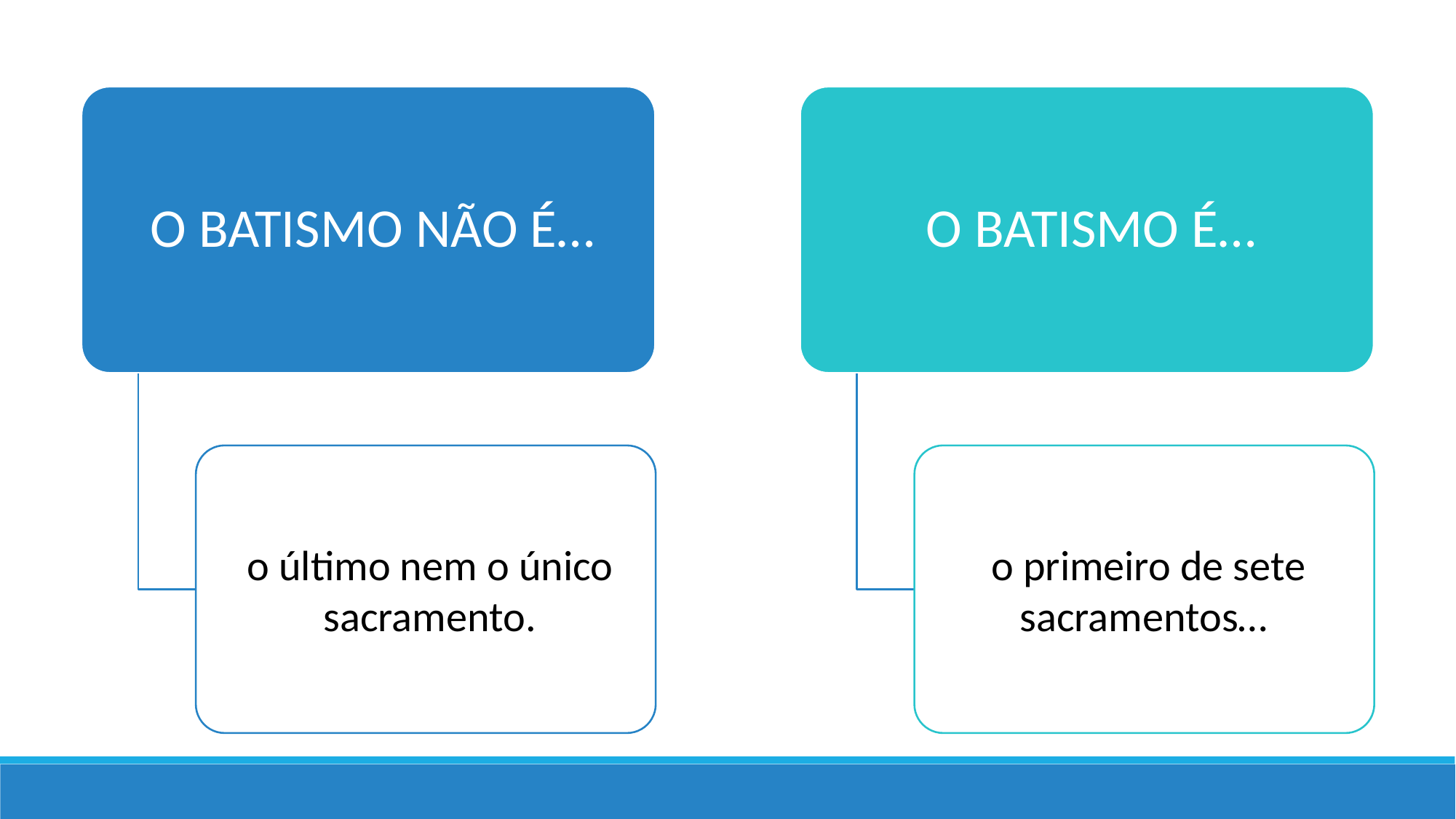

O BATISMO NÃO É…
o último nem o único sacramento.
O BATISMO É…
o primeiro de sete sacramentos…